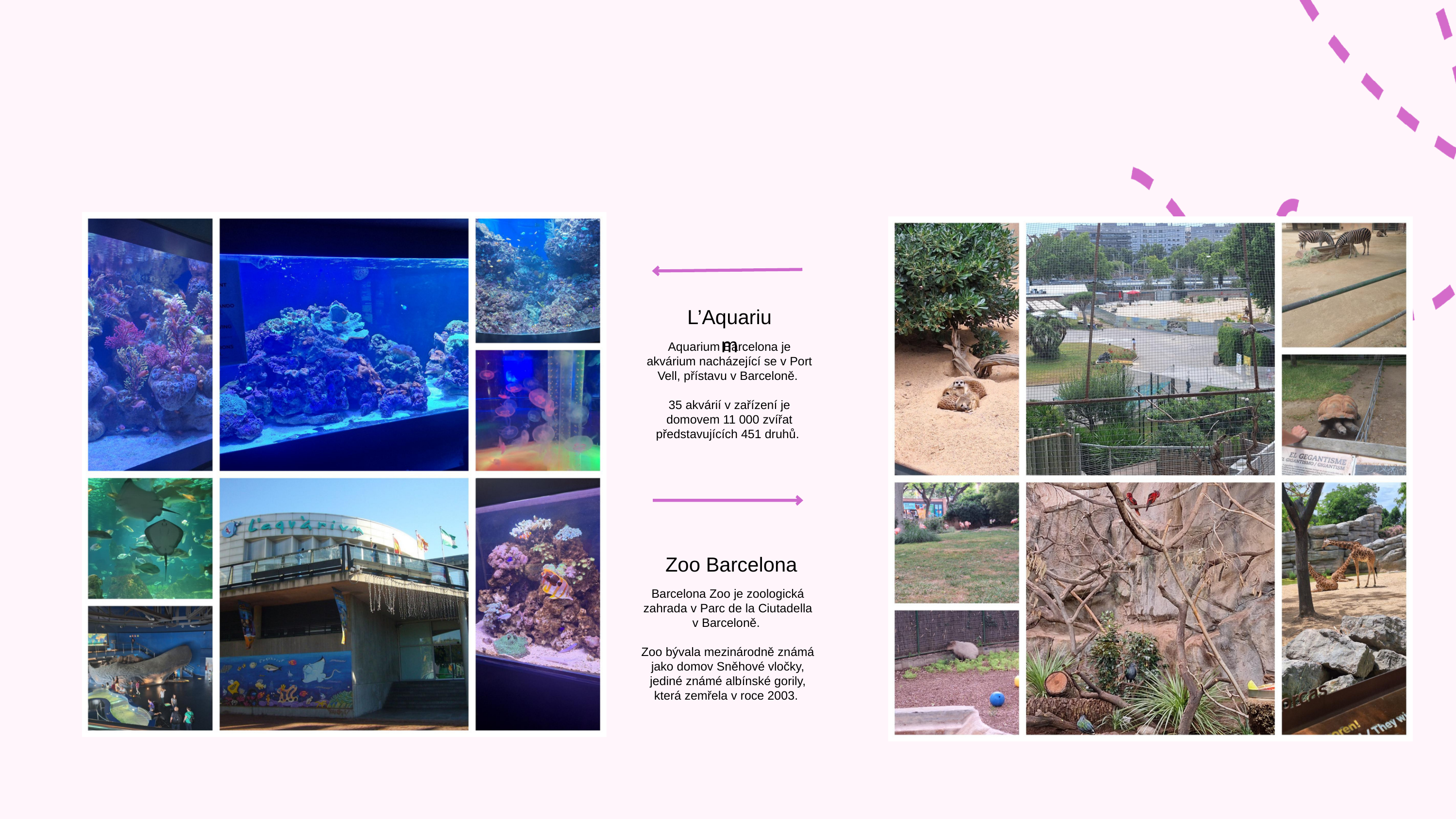

L’Aquarium
Aquarium Barcelona je akvárium nacházející se v Port Vell, přístavu v Barceloně.

35 akvárií v zařízení je domovem 11 000 zvířat představujících 451 druhů.

Zoo Barcelona
Barcelona Zoo je zoologická zahrada v Parc de la Ciutadella v Barceloně.

Zoo bývala mezinárodně známá jako domov Sněhové vločky, jediné známé albínské gorily, která zemřela v roce 2003.